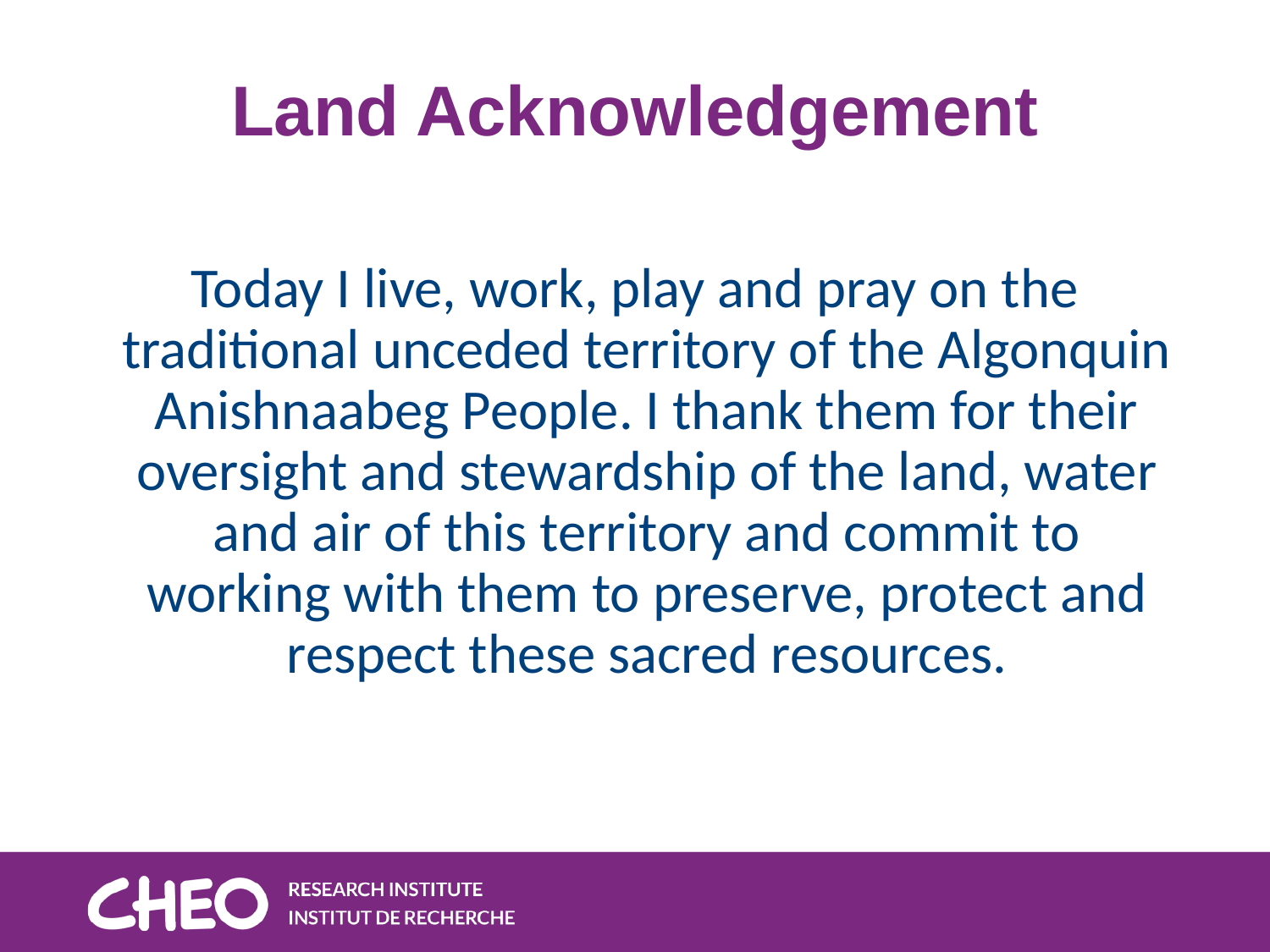

# Land Acknowledgement
Today I live, work, play and pray on the traditional unceded territory of the Algonquin Anishnaabeg People. I thank them for their oversight and stewardship of the land, water and air of this territory and commit to working with them to preserve, protect and respect these sacred resources.